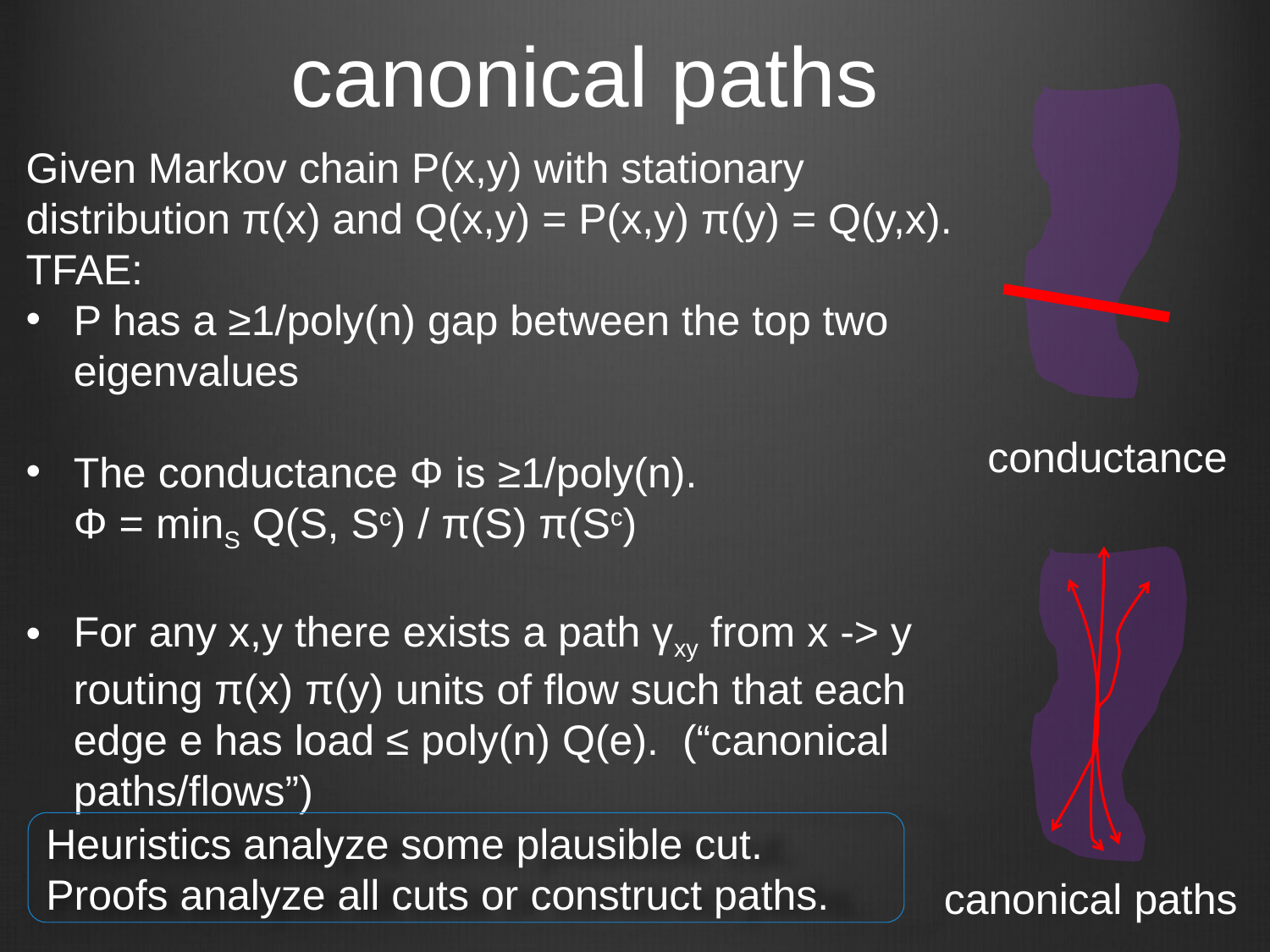

# canonical paths

Given Markov chain P(x,y) with stationary distribution π(x) and Q(x,y) = P(x,y) π(y) = Q(y,x). TFAE:
P has a ≥1/poly(n) gap between the top two eigenvalues

The conductance Φ is ≥1/poly(n).
Φ = minS Q(S, Sc) / π(S) π(Sc)

For any x,y there exists a path γxy from x -> y routing π(x) π(y) units of flow such that each edge e has load ≤ poly(n) Q(e).  (“canonical paths/flows”)
conductance

Heuristics analyze some plausible cut.
Proofs analyze all cuts or construct paths.
canonical paths